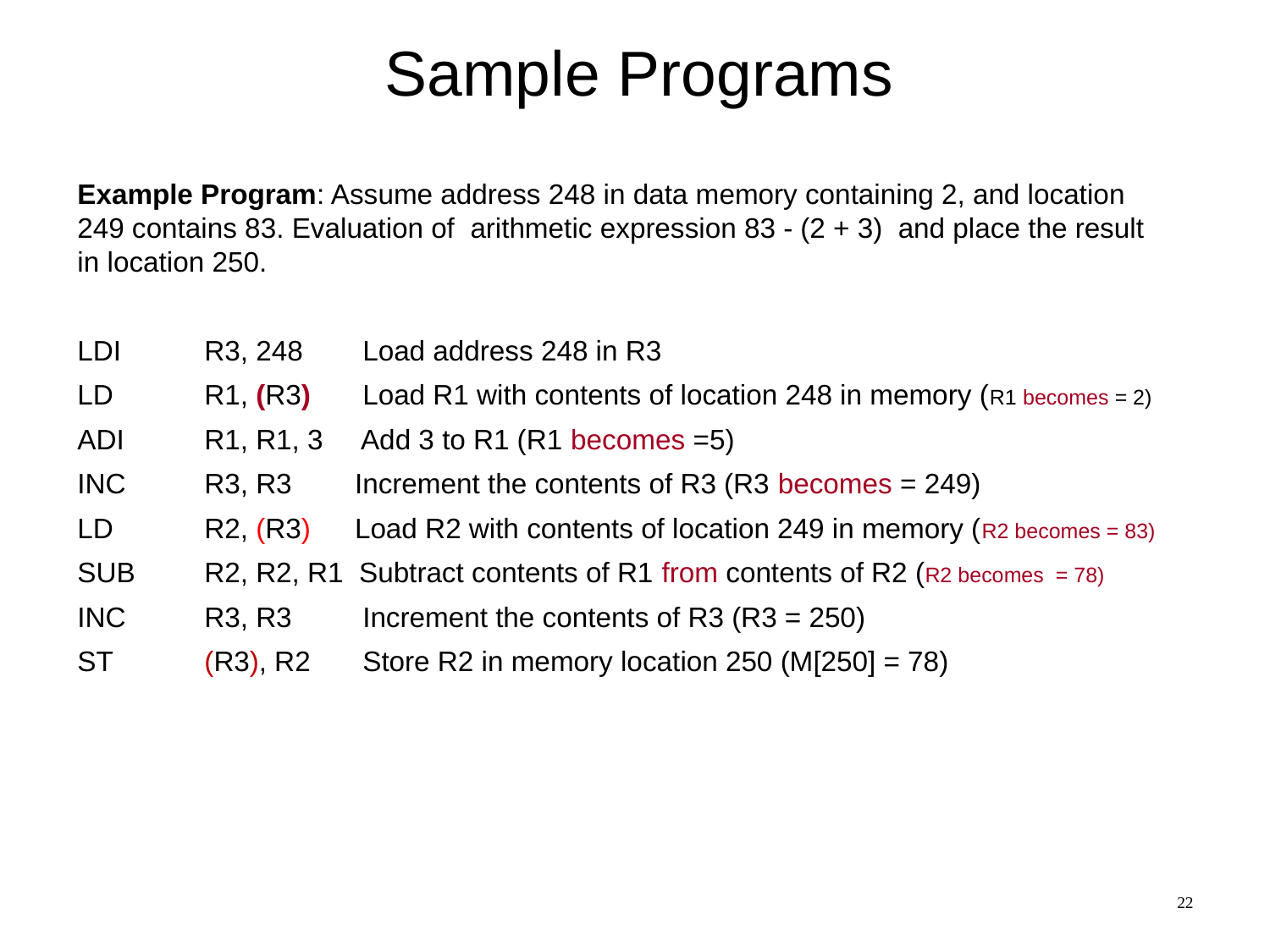

# Sample Programs
Example Program: Assume address 248 in data memory containing 2, and location 249 contains 83. Evaluation of  arithmetic expression 83 - (2 + 3)  and place the result in location 250.

LDI 	R3, 248	    Load address 248 in R3
LD	R1, (R3) 	    Load R1 with contents of location 248 in memory (R1 becomes = 2)
ADI	R1, R1, 3     Add 3 to R1 (R1 becomes =5)
INC	R3, R3 	   Increment the contents of R3 (R3 becomes = 249)
LD	R2, (R3)  	   Load R2 with contents of location 249 in memory (R2 becomes = 83)
SUB	R2, R2, R1  Subtract contents of R1 from contents of R2 (R2 becomes  = 78)
INC	R3, R3 	    Increment the contents of R3 (R3 = 250)
ST	(R3), R2	    Store R2 in memory location 250 (M[250] = 78)
22